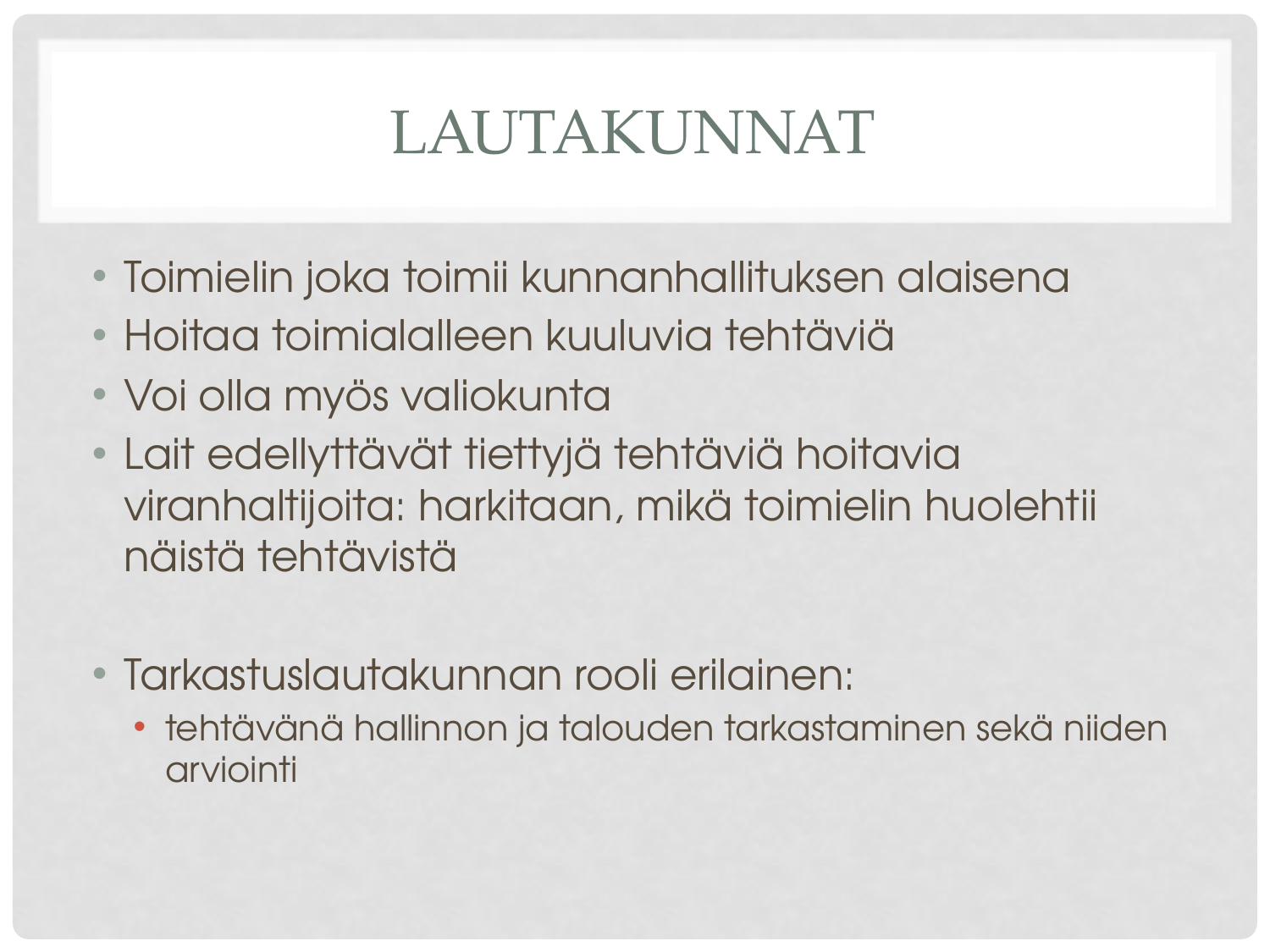

# lautakunnat
Toimielin joka toimii kunnanhallituksen alaisena
Hoitaa toimialalleen kuuluvia tehtäviä
Voi olla myös valiokunta
Lait edellyttävät tiettyjä tehtäviä hoitavia viranhaltijoita: harkitaan, mikä toimielin huolehtii näistä tehtävistä

Tarkastuslautakunnan rooli erilainen:
tehtävänä hallinnon ja talouden tarkastaminen sekä niiden arviointi